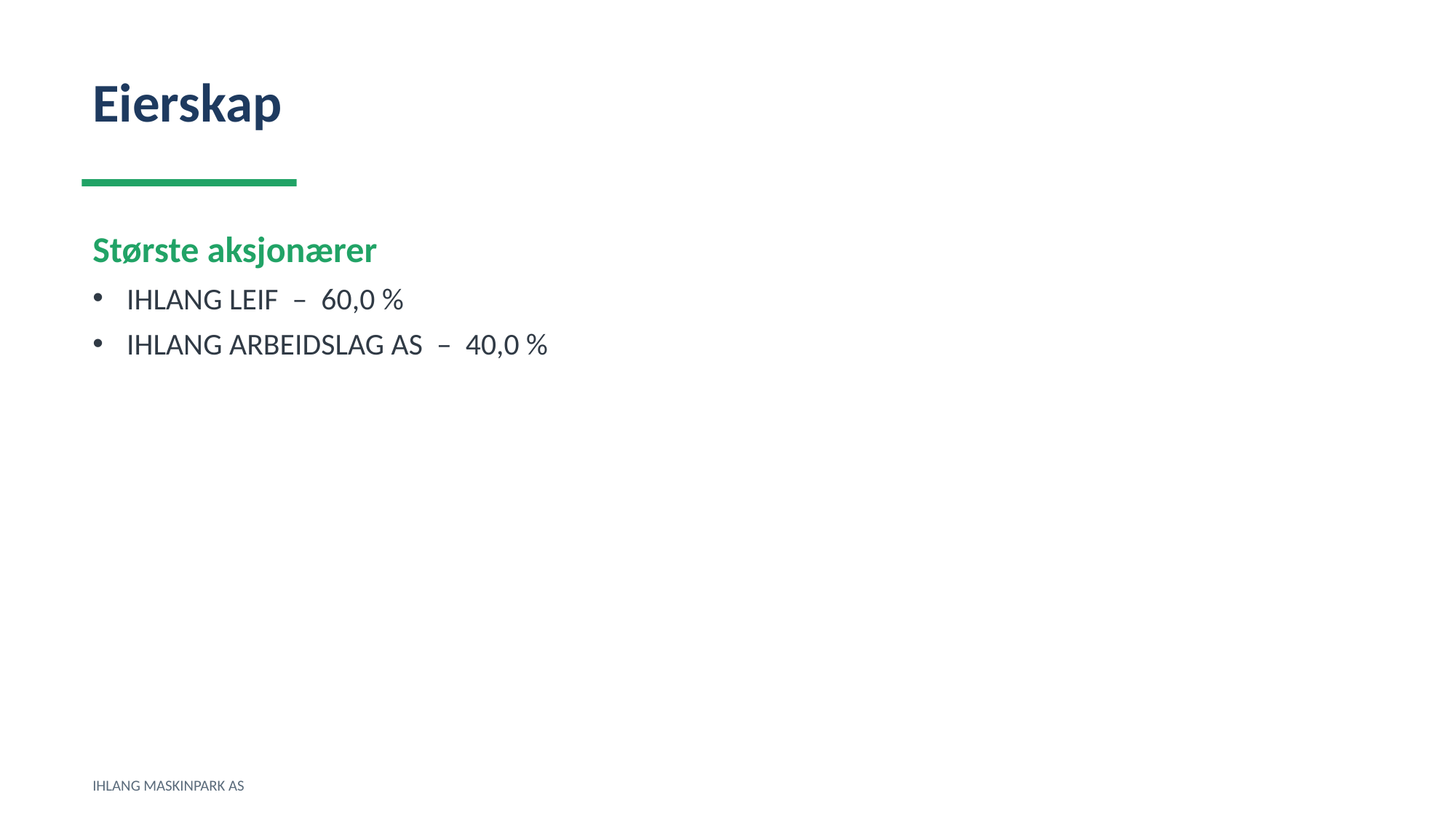

Eierskap

Største aksjonærer
IHLANG LEIF  –  60,0 %
IHLANG ARBEIDSLAG AS  –  40,0 %
IHLANG MASKINPARK AS